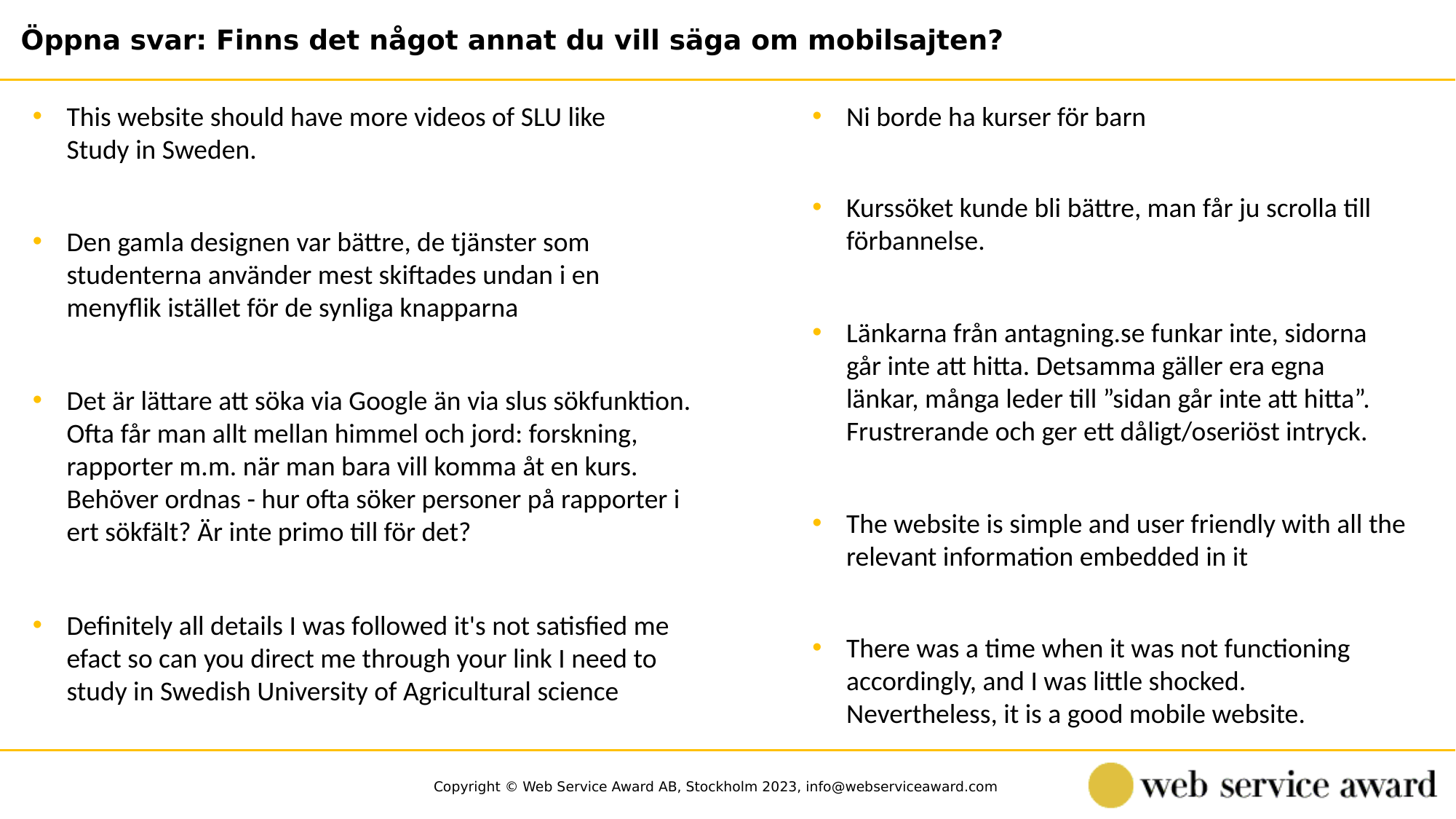

Öppna svar: Finns det något annat du vill säga om mobilsajten?
This website should have more videos of SLU like Study in Sweden.
Ni borde ha kurser för barn
Kurssöket kunde bli bättre, man får ju scrolla till förbannelse.
Den gamla designen var bättre, de tjänster som studenterna använder mest skiftades undan i en menyflik istället för de synliga knapparna
Länkarna från antagning.se funkar inte, sidorna går inte att hitta. Detsamma gäller era egna länkar, många leder till ”sidan går inte att hitta”. Frustrerande och ger ett dåligt/oseriöst intryck.
Det är lättare att söka via Google än via slus sökfunktion. Ofta får man allt mellan himmel och jord: forskning, rapporter m.m. när man bara vill komma åt en kurs. Behöver ordnas - hur ofta söker personer på rapporter i ert sökfält? Är inte primo till för det?
The website is simple and user friendly with all the relevant information embedded in it
Definitely all details I was followed it's not satisfied me efact so can you direct me through your link I need to study in Swedish University of Agricultural science
There was a time when it was not functioning accordingly, and I was little shocked. Nevertheless, it is a good mobile website.